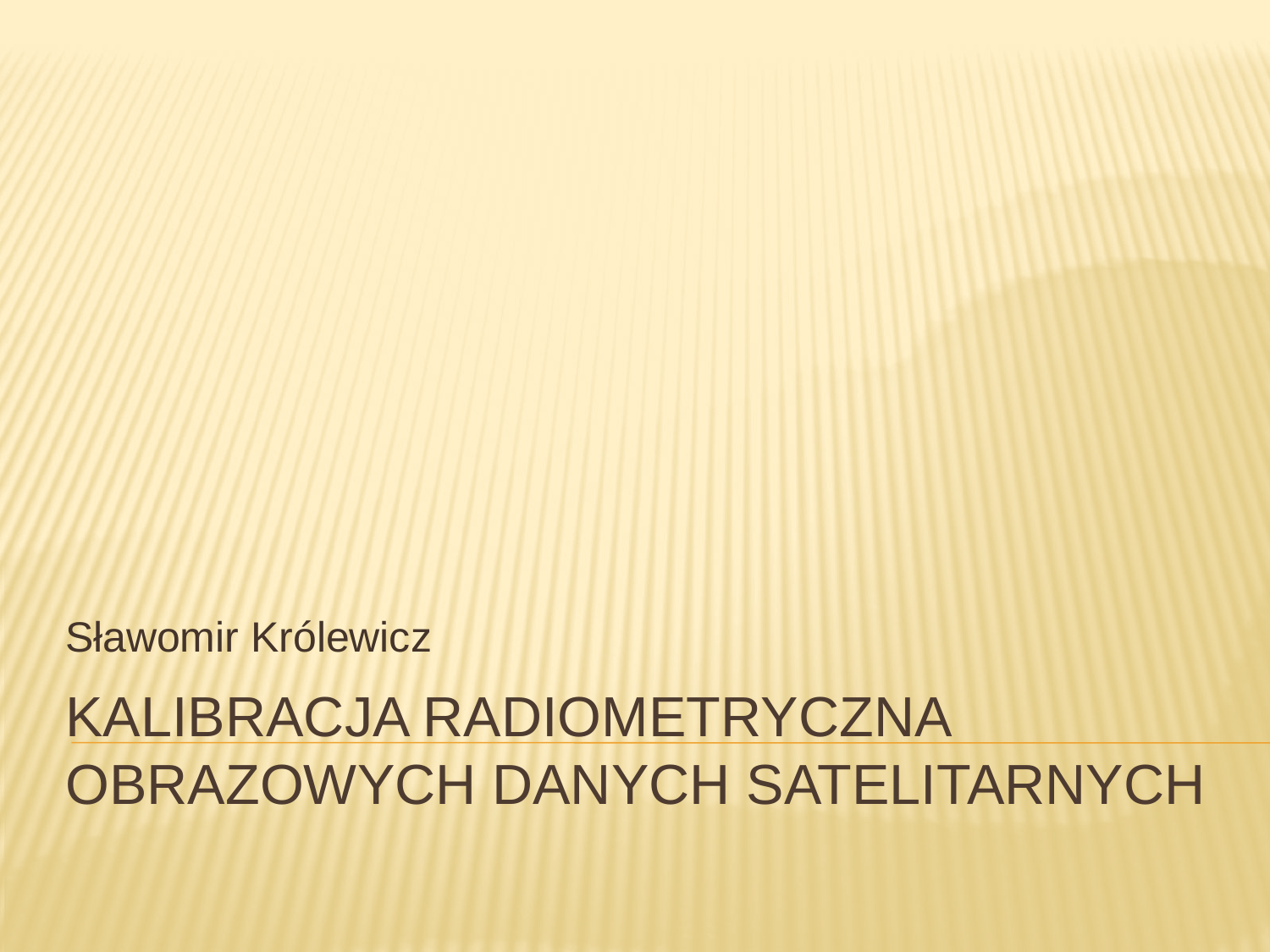

Sławomir Królewicz
# Kalibracja radiometryczna obrazowych danych satelitarnych